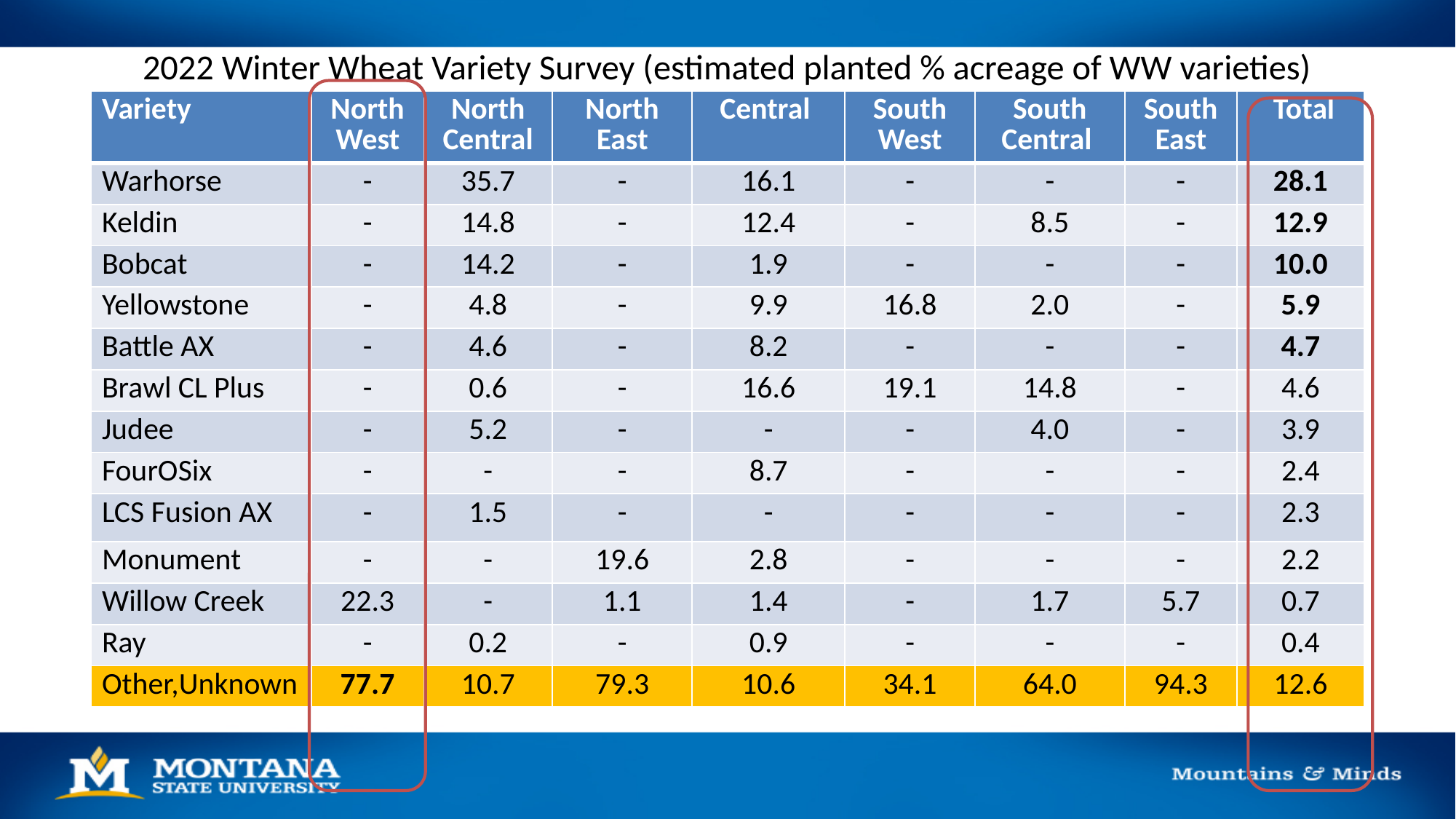

# 2022 Winter Wheat Variety Survey (estimated planted % acreage of WW varieties)

| Variety | North West | North Central | North East | Central | South West | South Central | South East | Total |
| --- | --- | --- | --- | --- | --- | --- | --- | --- |
| Warhorse | - | 35.7 | - | 16.1 | - | - | - | 28.1 |
| Keldin | - | 14.8 | - | 12.4 | - | 8.5 | - | 12.9 |
| Bobcat | - | 14.2 | - | 1.9 | - | - | - | 10.0 |
| Yellowstone | - | 4.8 | - | 9.9 | 16.8 | 2.0 | - | 5.9 |
| Battle AX | - | 4.6 | - | 8.2 | - | - | - | 4.7 |
| Brawl CL Plus | - | 0.6 | - | 16.6 | 19.1 | 14.8 | - | 4.6 |
| Judee | - | 5.2 | - | - | - | 4.0 | - | 3.9 |
| FourOSix | - | - | - | 8.7 | - | - | - | 2.4 |
| LCS Fusion AX | - | 1.5 | - | - | - | - | - | 2.3 |
| Monument | - | - | 19.6 | 2.8 | - | - | - | 2.2 |
| Willow Creek | 22.3 | - | 1.1 | 1.4 | - | 1.7 | 5.7 | 0.7 |
| Ray | - | 0.2 | - | 0.9 | - | - | - | 0.4 |
| Other,Unknown | 77.7 | 10.7 | 79.3 | 10.6 | 34.1 | 64.0 | 94.3 | 12.6 |